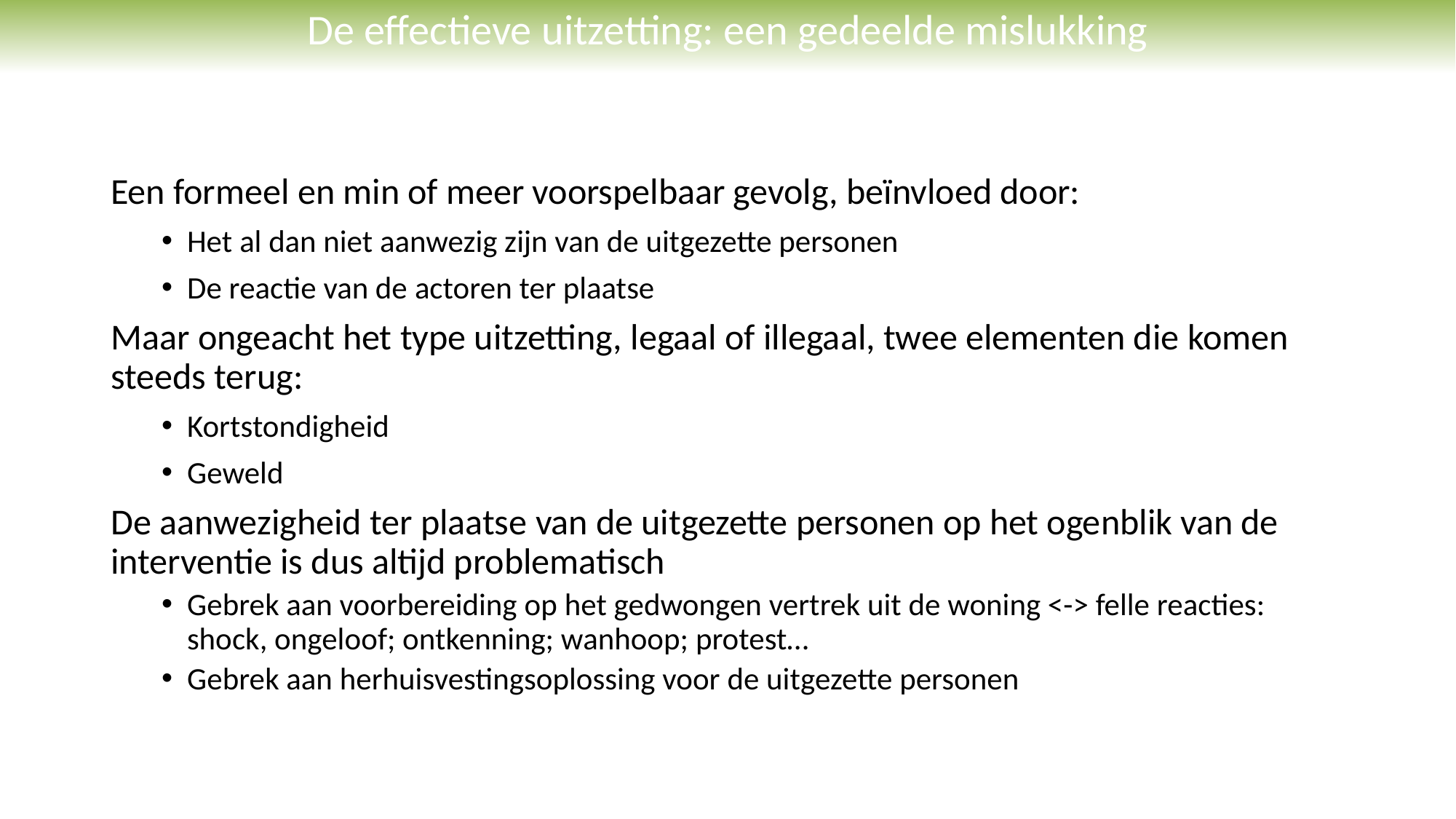

# De effectieve uitzetting: een gedeelde mislukking
Een formeel en min of meer voorspelbaar gevolg, beïnvloed door:
Het al dan niet aanwezig zijn van de uitgezette personen
De reactie van de actoren ter plaatse
Maar ongeacht het type uitzetting, legaal of illegaal, twee elementen die komen steeds terug:
Kortstondigheid
Geweld
De aanwezigheid ter plaatse van de uitgezette personen op het ogenblik van de interventie is dus altijd problematisch
Gebrek aan voorbereiding op het gedwongen vertrek uit de woning <-> felle reacties: shock, ongeloof; ontkenning; wanhoop; protest…
Gebrek aan herhuisvestingsoplossing voor de uitgezette personen